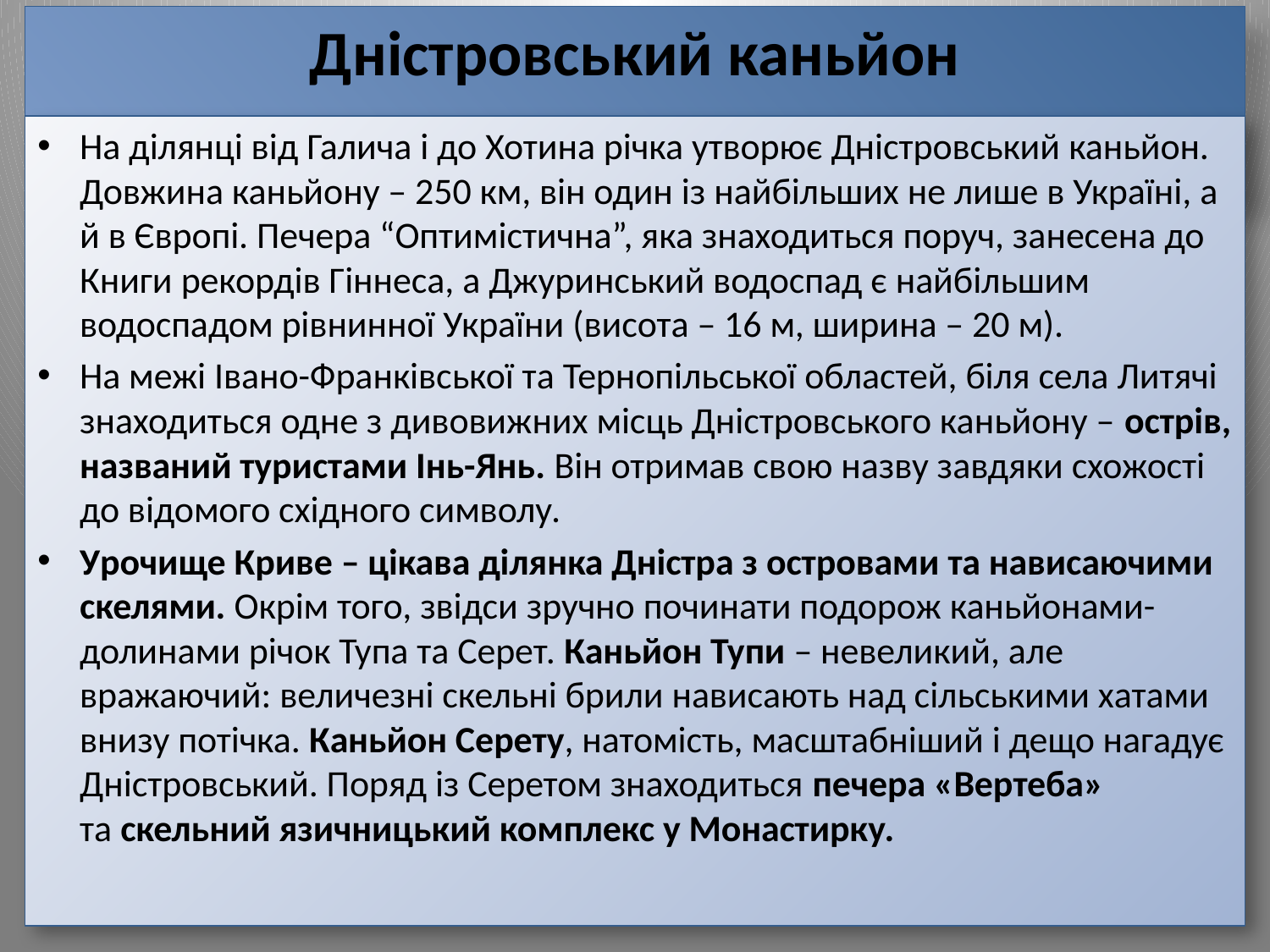

# Дністровський каньйон
На ділянці від Галича і до Хотина річка утворює Дністровський каньйон. Довжина каньйону – 250 км, він один із найбільших не лише в Україні, а й в Європі. Печера “Оптимістична”, яка знаходиться поруч, занесена до Книги рекордів Гіннеса, а Джуринський водоспад є найбільшим водоспадом рівнинної України (висота – 16 м, ширина – 20 м).
На межі Івано-Франківської та Тернопільської областей, біля села Литячі знаходиться одне з дивовижних місць Дністровського каньйону – острів, названий туристами Інь-Янь. Він отримав свою назву завдяки схожості до відомого східного символу.
Урочище Криве – цікава ділянка Дністра з островами та нависаючими скелями. Окрім того, звідси зручно починати подорож каньйонами-долинами річок Тупа та Серет. Каньйон Тупи – невеликий, але вражаючий: величезні скельні брили нависають над сільськими хатами внизу потічка. Каньйон Серету, натомість, масштабніший і дещо нагадує Дністровський. Поряд із Серетом знаходиться печера «Вертеба»  та скельний язичницький комплекс у Монастирку.